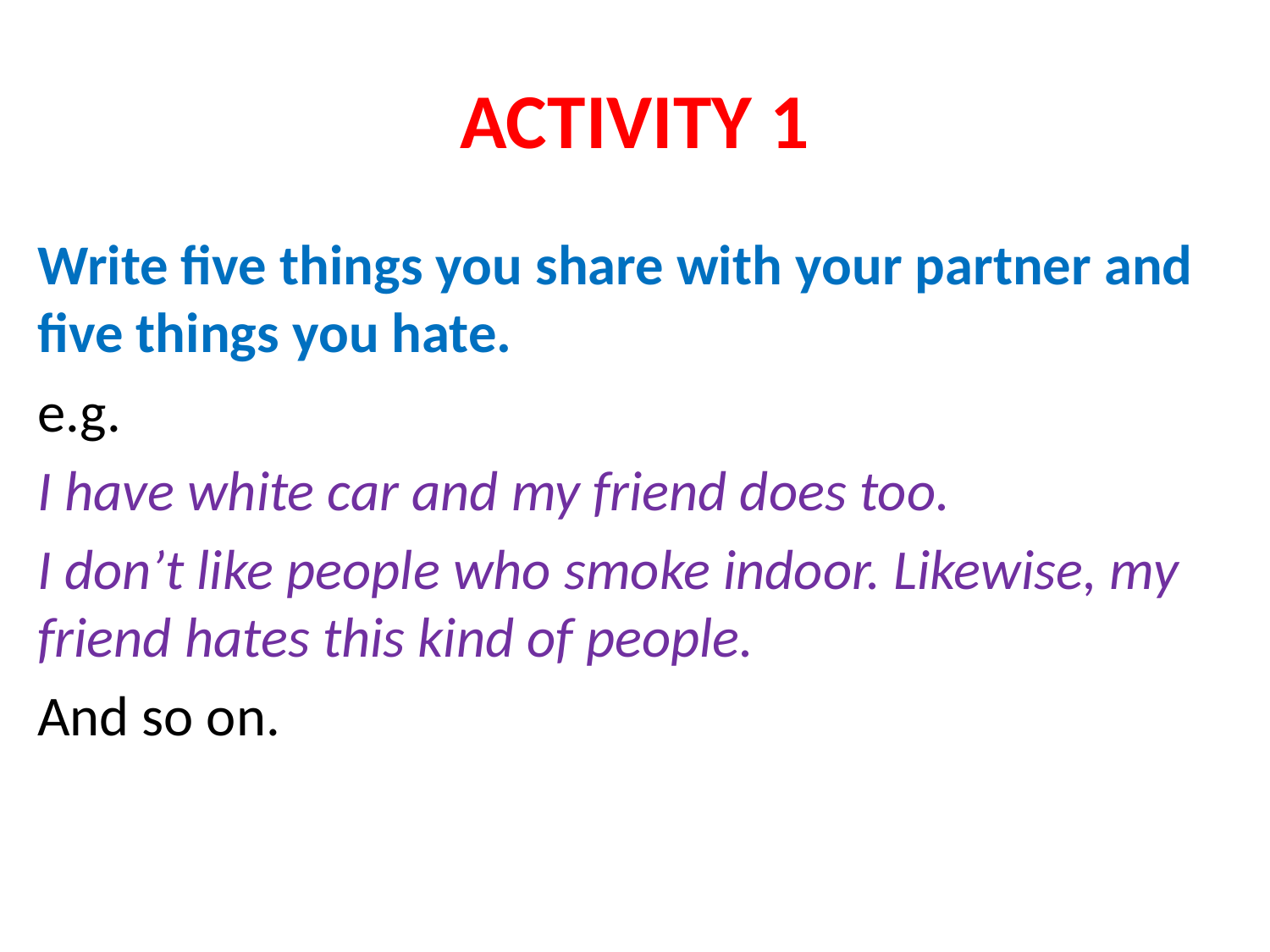

# ACTIVITY 1
Write five things you share with your partner and five things you hate.
e.g.
I have white car and my friend does too.
I don’t like people who smoke indoor. Likewise, my friend hates this kind of people.
And so on.